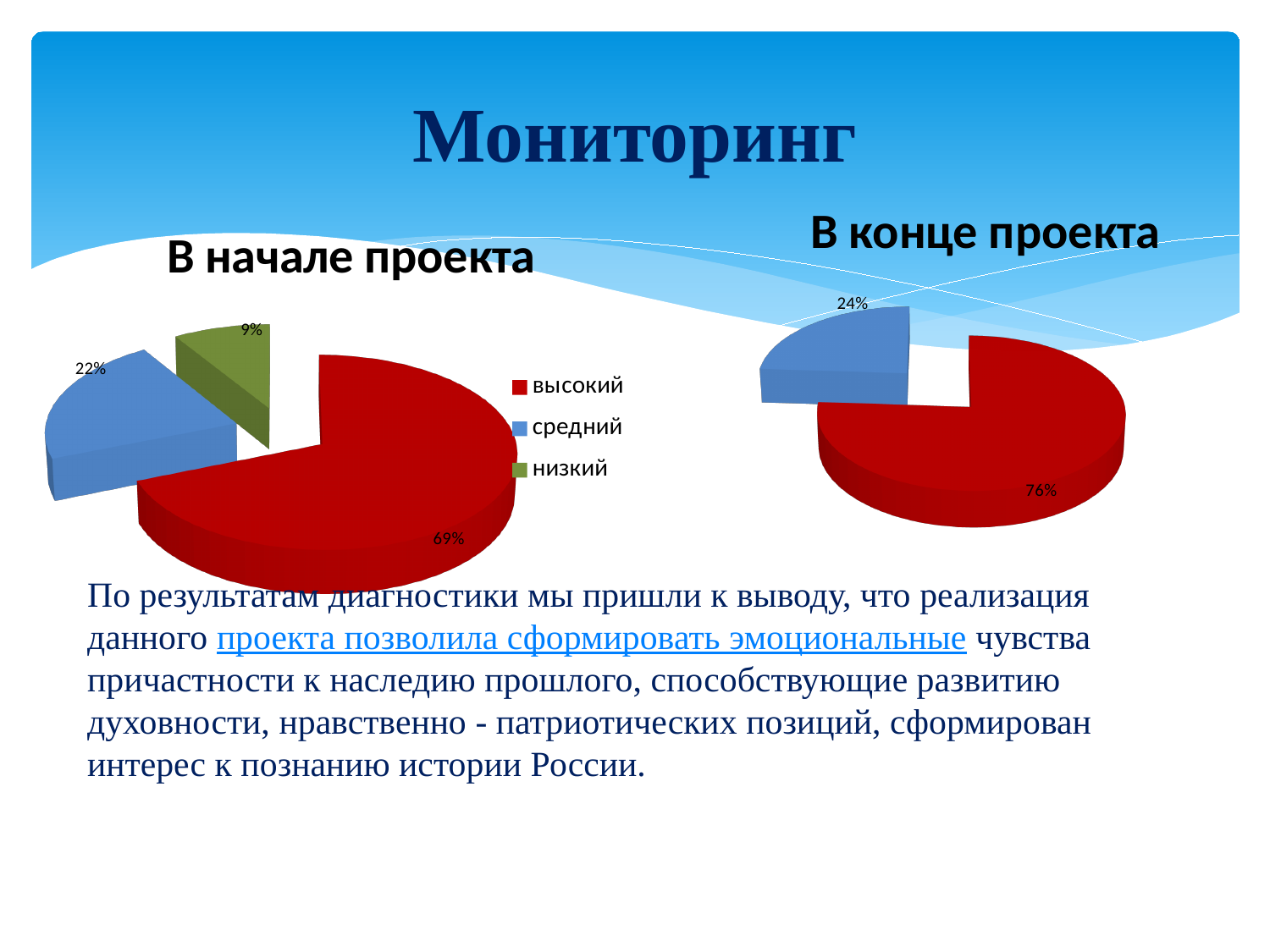

# Мониторинг

[unsupported chart]

[unsupported chart]

По результатам диагностики мы пришли к выводу, что реализация данного проекта позволила сформировать эмоциональные чувства причастности к наследию прошлого, способствующие развитию духовности, нравственно - патриотических позиций, сформирован интерес к познанию истории России.